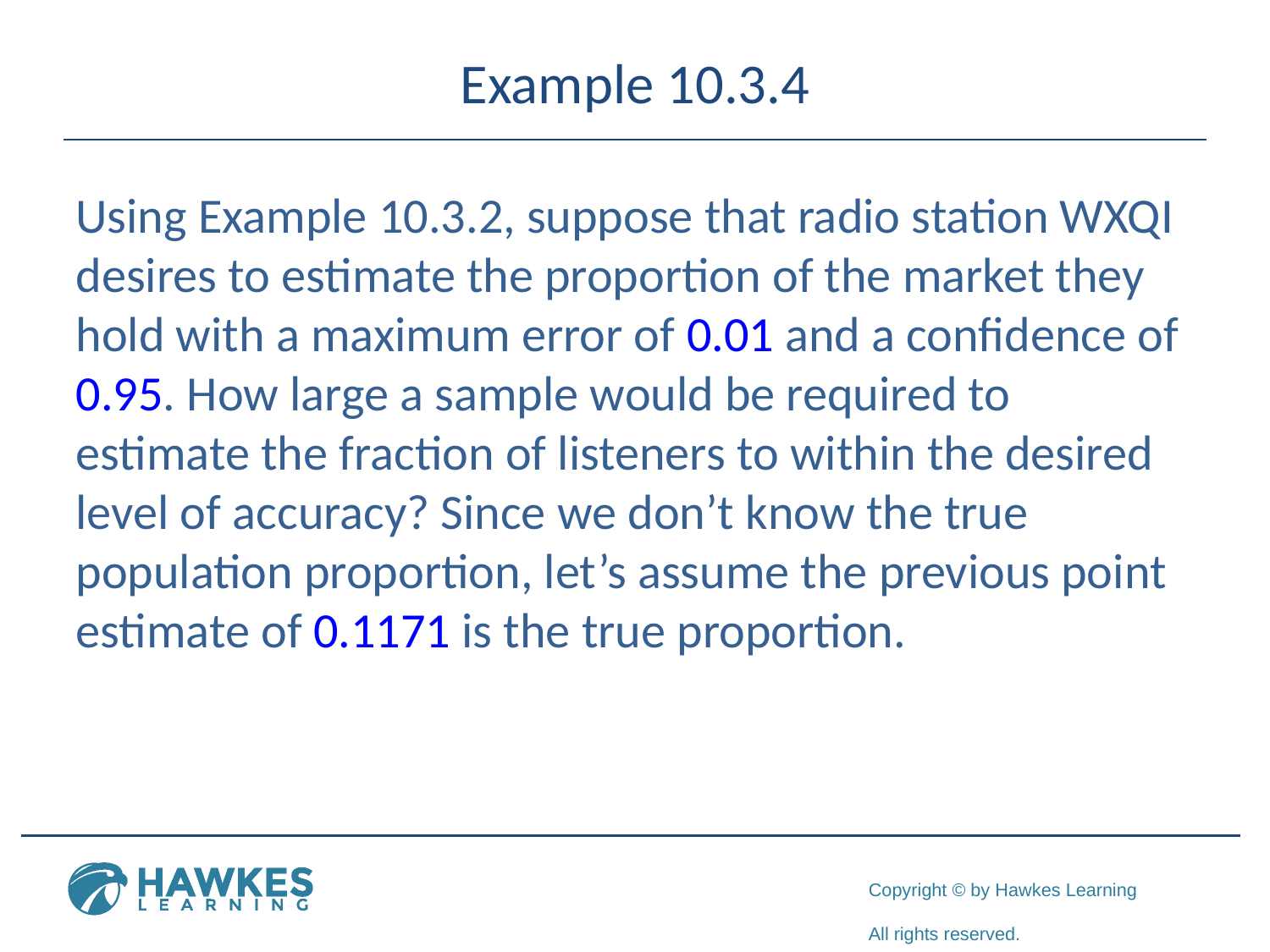

# Example 10.3.4
Using Example 10.3.2, suppose that radio station WXQI desires to estimate the proportion of the market they hold with a maximum error of 0.01 and a confidence of 0.95. How large a sample would be required to estimate the fraction of listeners to within the desired level of accuracy? Since we don’t know the true population proportion, let’s assume the previous point estimate of 0.1171 is the true proportion.